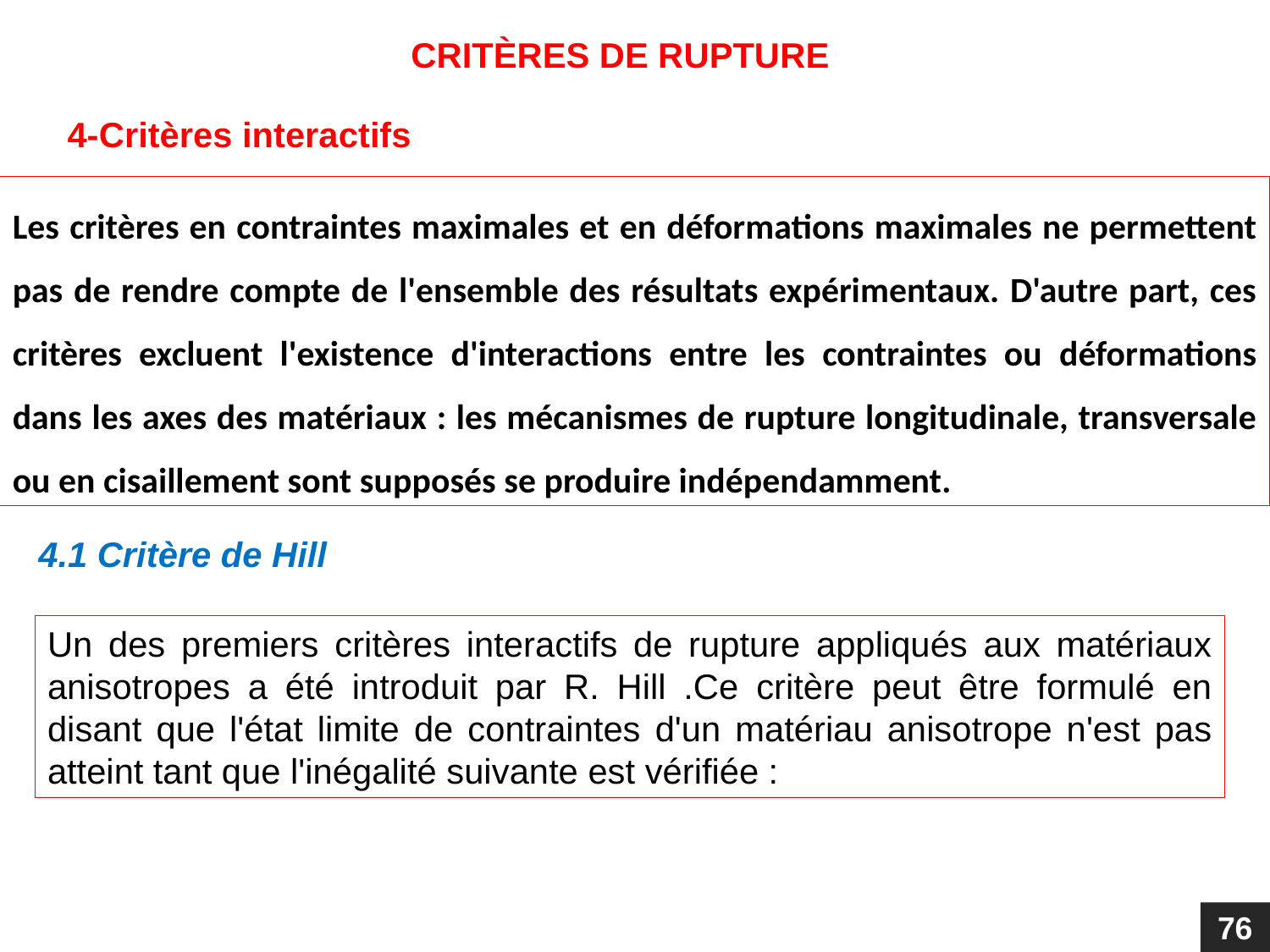

CRITÈRES DE RUPTURE
4-Critères interactifs
Les critères en contraintes maximales et en déformations maximales ne permettent pas de rendre compte de l'ensemble des résultats expérimentaux. D'autre part, ces critères excluent l'existence d'interactions entre les contraintes ou déformations dans les axes des matériaux : les mécanismes de rupture longitudinale, transversale ou en cisaillement sont supposés se produire indépendamment.
4.1 Critère de Hill
Un des premiers critères interactifs de rupture appliqués aux matériaux anisotropes a été introduit par R. Hill .Ce critère peut être formulé en disant que l'état limite de contraintes d'un matériau anisotrope n'est pas atteint tant que l'inégalité suivante est vérifiée :
76